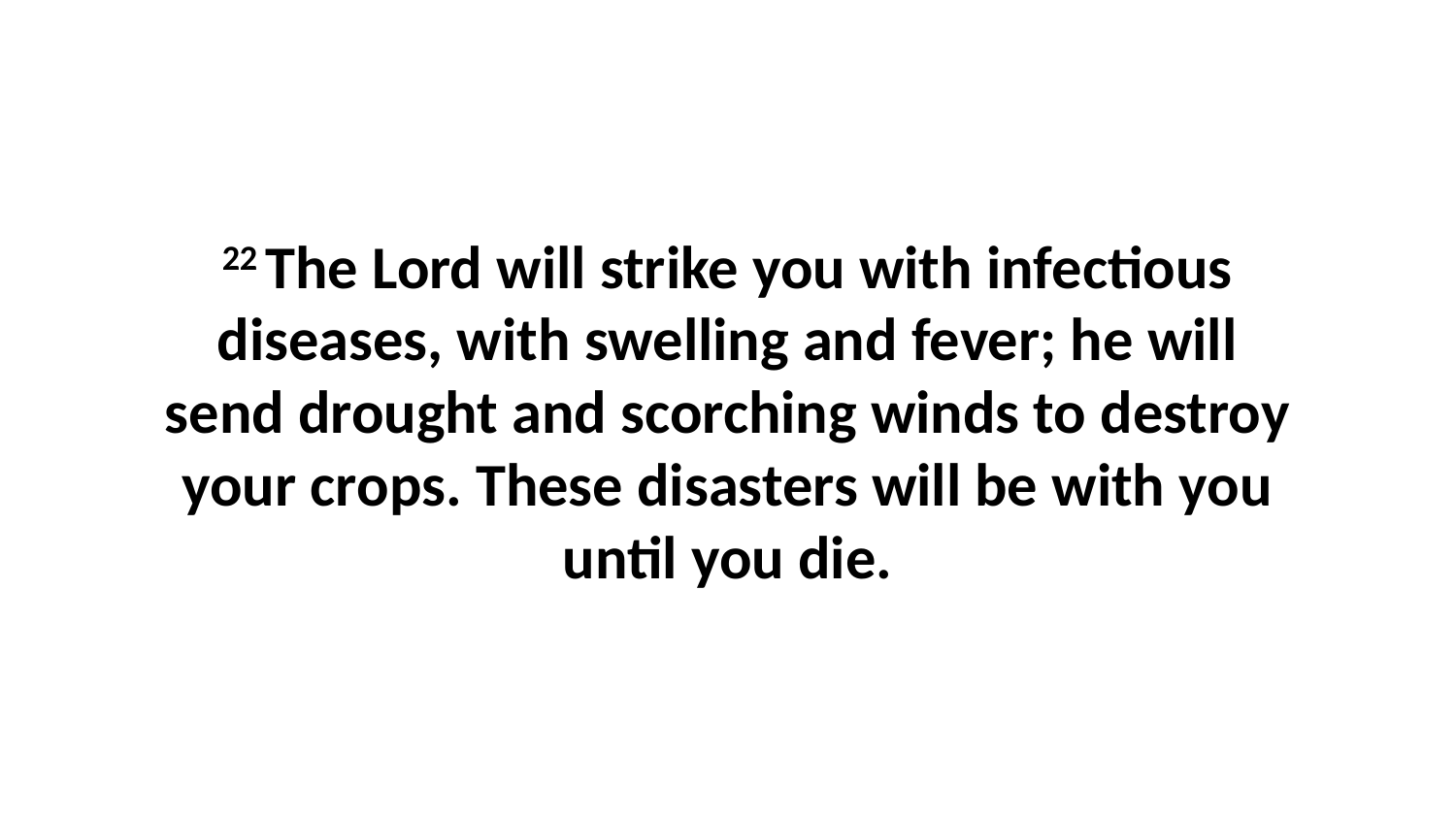

22 The Lord will strike you with infectious diseases, with swelling and fever; he will send drought and scorching winds to destroy your crops. These disasters will be with you until you die.